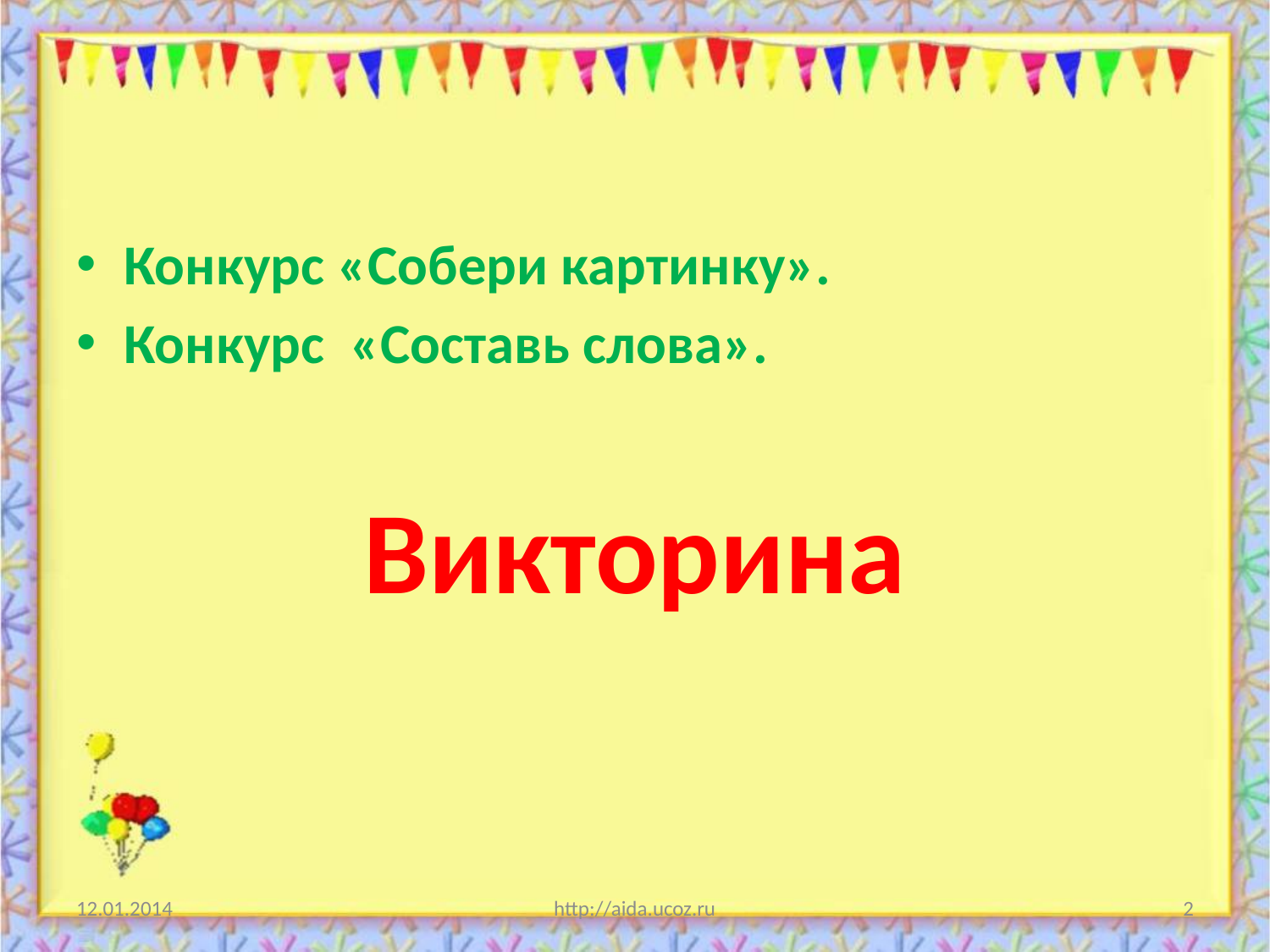

#
Конкурс «Собери картинку».
Конкурс  «Составь слова».

Викторина

12.01.2014
http://aida.ucoz.ru
2